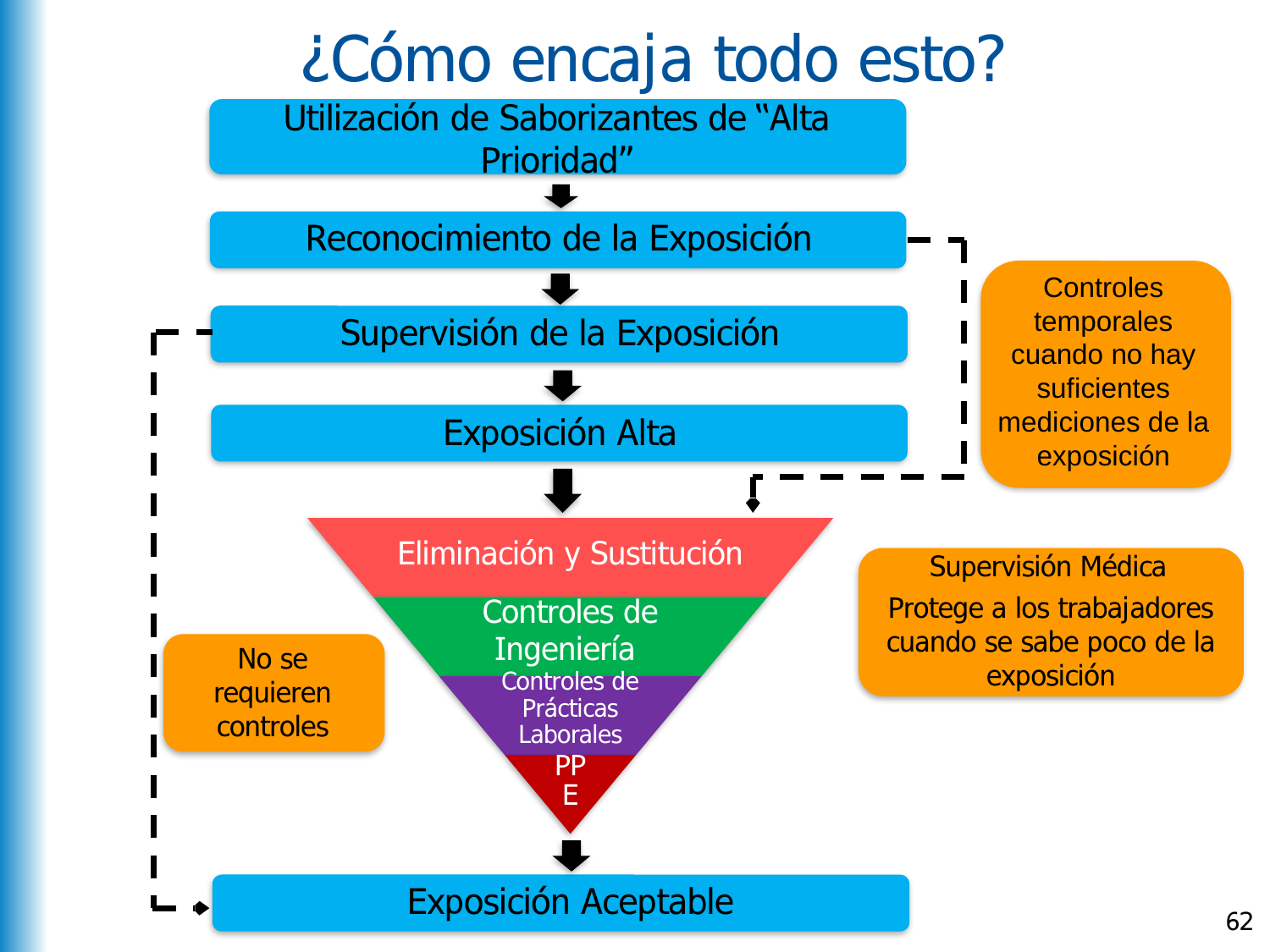

# ¿Cómo encaja todo esto?
Utilización de Saborizantes de “Alta Prioridad”

Reconocimiento de la Exposición

Controles temporales cuando no hay suficientes mediciones de la exposición

Supervisión de la Exposición

No se requieren controles

Exposición Alta

Eliminación y Sustitución
Controles de Ingeniería
Controles de Prácticas Laborales
PPE
Supervisión Médica

Protege a los trabajadores cuando se sabe poco de la exposición

Exposición Aceptable

62